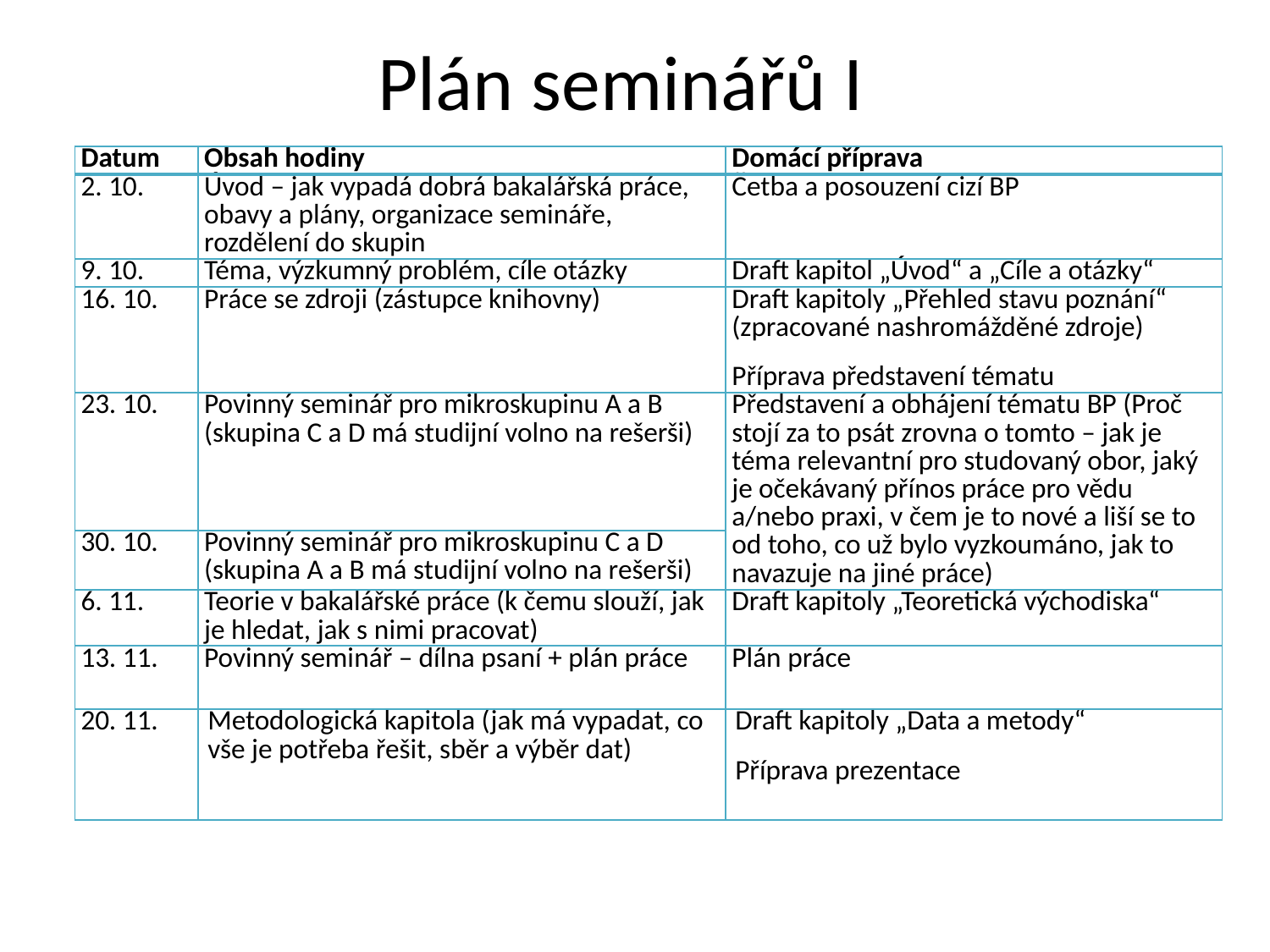

# Plán seminářů I
| Datum | Obsah hodiny | Domácí příprava |
| --- | --- | --- |
| 2. 10. | Úvod – jak vypadá dobrá bakalářská práce, obavy a plány, organizace semináře, rozdělení do skupin | Četba a posouzení cizí BP |
| 9. 10. | Téma, výzkumný problém, cíle otázky | Draft kapitol „Úvod“ a „Cíle a otázky“ |
| 16. 10. | Práce se zdroji (zástupce knihovny) | Draft kapitoly „Přehled stavu poznání“ (zpracované nashromážděné zdroje) Příprava představení tématu |
| 23. 10. | Povinný seminář pro mikroskupinu A a B (skupina C a D má studijní volno na rešerši) | Představení a obhájení tématu BP (Proč stojí za to psát zrovna o tomto – jak je téma relevantní pro studovaný obor, jaký je očekávaný přínos práce pro vědu a/nebo praxi, v čem je to nové a liší se to od toho, co už bylo vyzkoumáno, jak to navazuje na jiné práce) |
| 30. 10. | Povinný seminář pro mikroskupinu C a D (skupina A a B má studijní volno na rešerši) |  |
| 6. 11. | Teorie v bakalářské práce (k čemu slouží, jak je hledat, jak s nimi pracovat) | Draft kapitoly „Teoretická východiska“ |
| 13. 11. | Povinný seminář – dílna psaní + plán práce | Plán práce |
| 20. 11. | Metodologická kapitola (jak má vypadat, co vše je potřeba řešit, sběr a výběr dat) | Draft kapitoly „Data a metody“ Příprava prezentace |